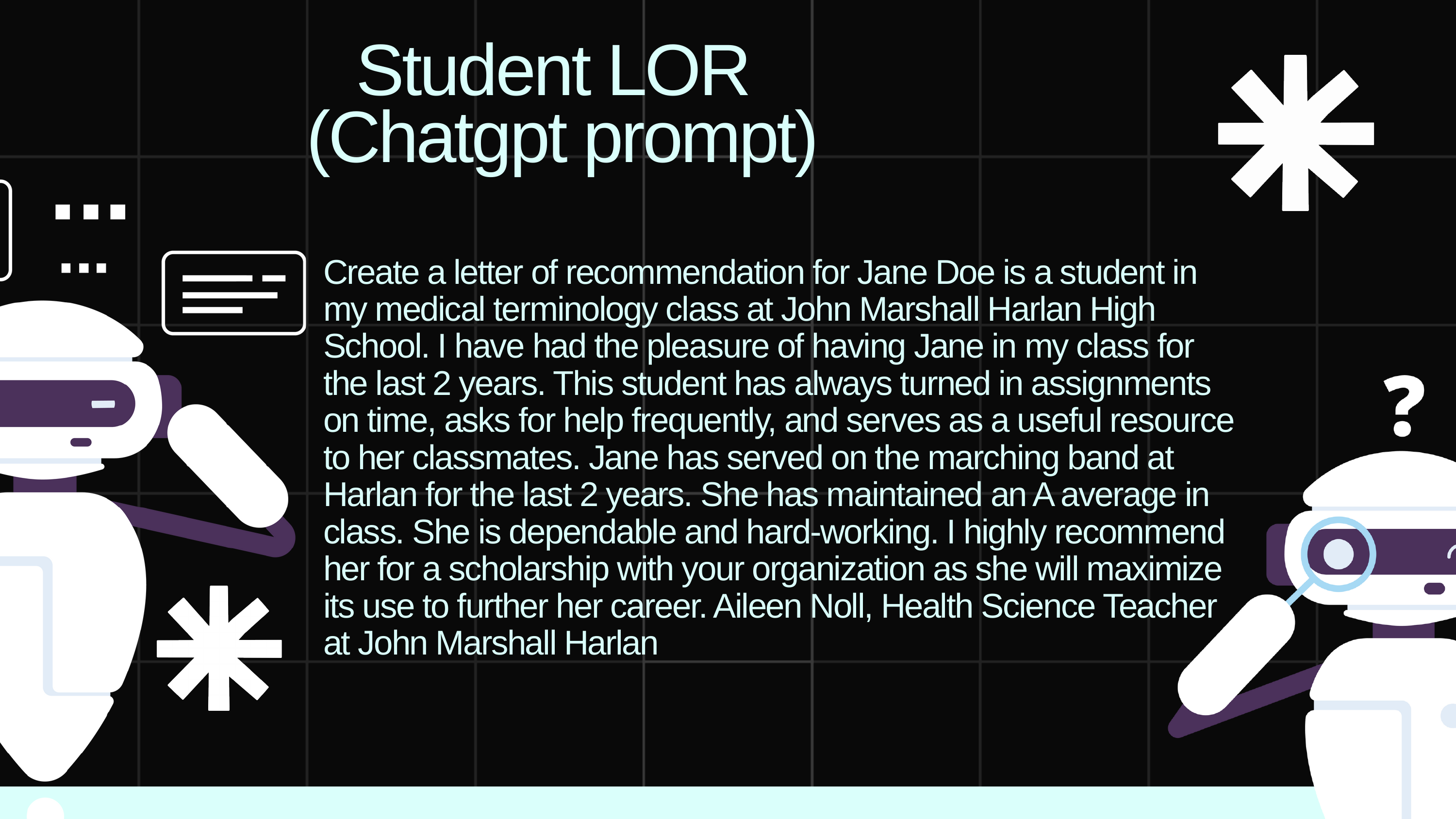

Student LOR
(Chatgpt prompt)

Create a letter of recommendation for Jane Doe is a student in my medical terminology class at John Marshall Harlan High School. I have had the pleasure of having Jane in my class for the last 2 years. This student has always turned in assignments on time, asks for help frequently, and serves as a useful resource to her classmates. Jane has served on the marching band at Harlan for the last 2 years. She has maintained an A average in class. She is dependable and hard-working. I highly recommend her for a scholarship with your organization as she will maximize its use to further her career. Aileen Noll, Health Science Teacher at John Marshall Harlan